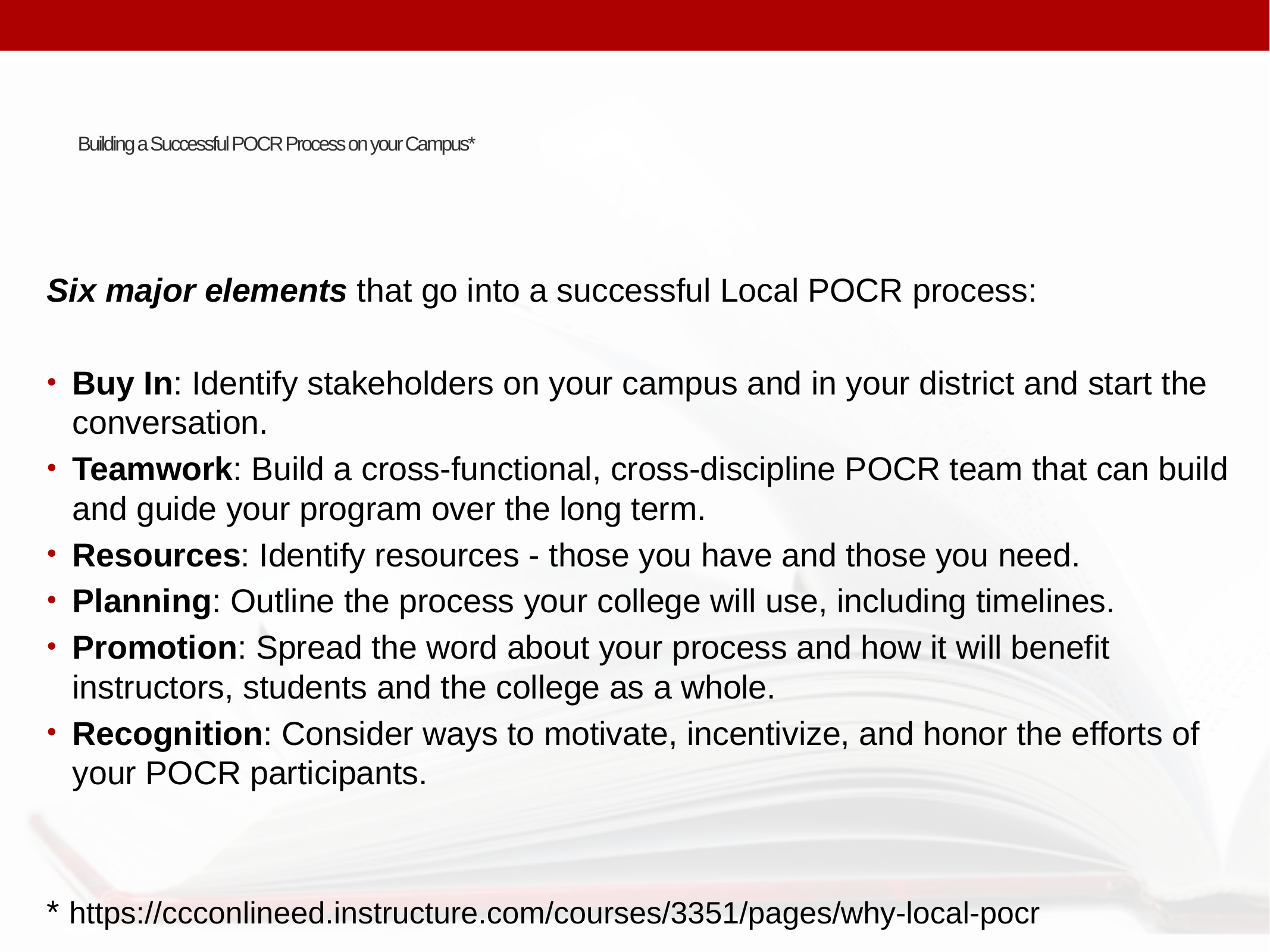

# Building a Successful POCR Process on your Campus*

Six major elements that go into a successful Local POCR process:

Buy In: Identify stakeholders on your campus and in your district and start the conversation.
Teamwork: Build a cross-functional, cross-discipline POCR team that can build and guide your program over the long term.
Resources: Identify resources - those you have and those you need.
Planning: Outline the process your college will use, including timelines.
Promotion: Spread the word about your process and how it will benefit instructors, students and the college as a whole.
Recognition: Consider ways to motivate, incentivize, and honor the efforts of your POCR participants.

* https://ccconlineed.instructure.com/courses/3351/pages/why-local-pocr